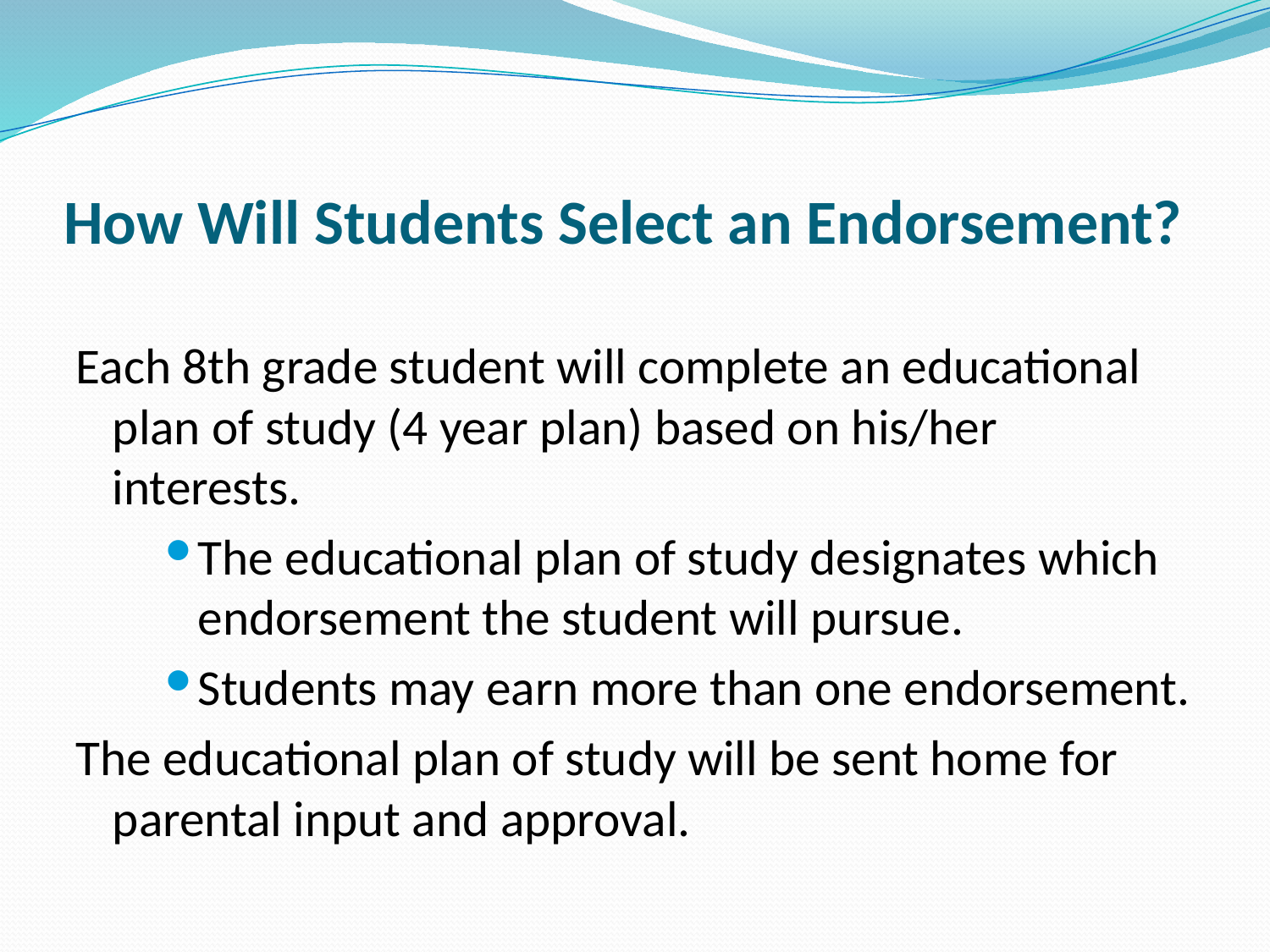

# How Will Students Select an Endorsement?

Each 8th grade student will complete an educational plan of study (4 year plan) based on his/her interests.
The educational plan of study designates which endorsement the student will pursue.
Students may earn more than one endorsement.
The educational plan of study will be sent home for parental input and approval.